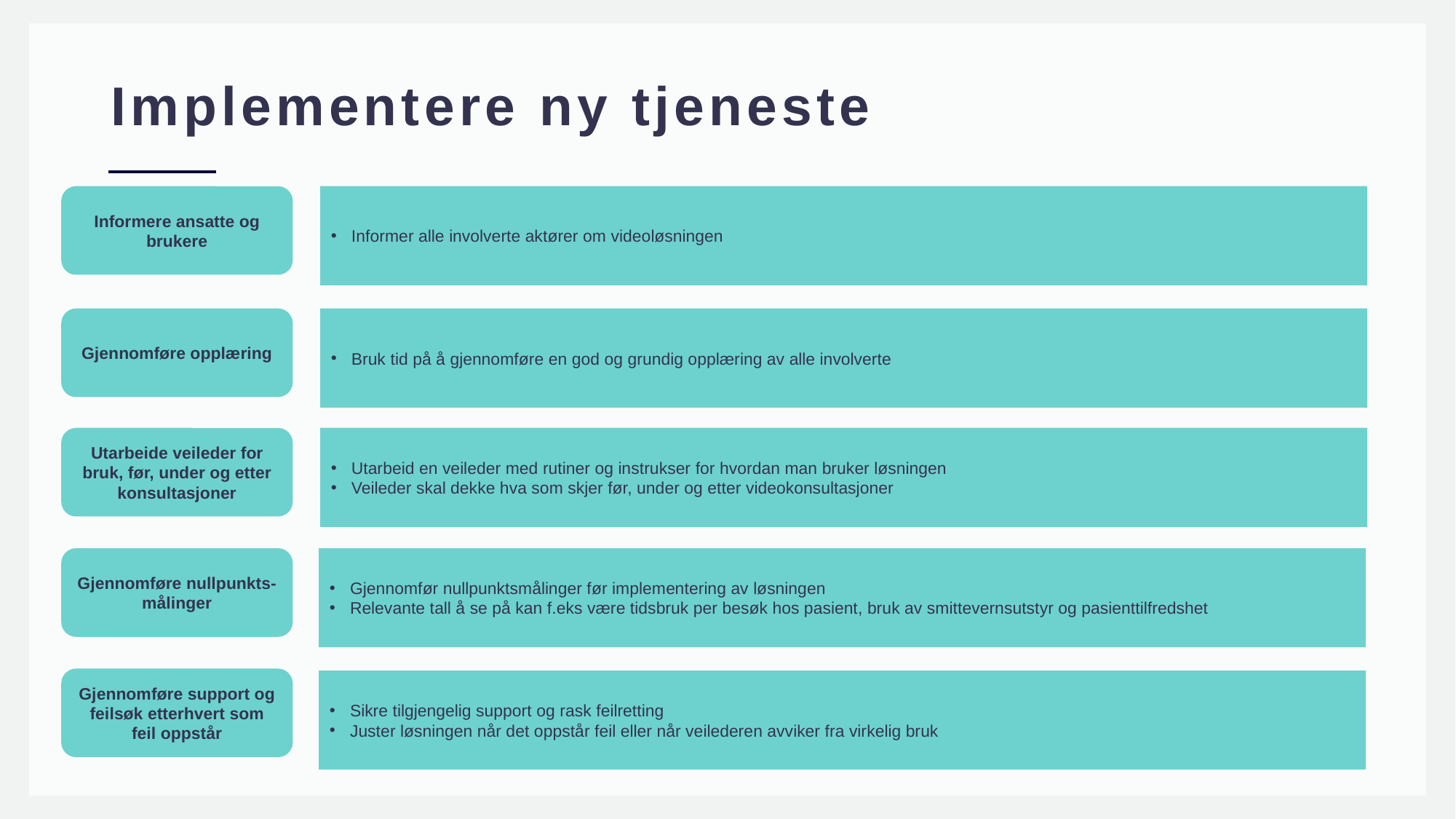

# Implementere ny tjeneste
Informere ansatte og brukere
Informer alle involverte aktører om videoløsningen
Gjennomføre opplæring
Bruk tid på å gjennomføre en god og grundig opplæring av alle involverte
Utarbeide veileder for bruk, før, under og etter konsultasjoner
Utarbeid en veileder med rutiner og instrukser for hvordan man bruker løsningen
Veileder skal dekke hva som skjer før, under og etter videokonsultasjoner
Gjennomføre nullpunkts-målinger

Gjennomfør nullpunktsmålinger før implementering av løsningen
Relevante tall å se på kan f.eks være tidsbruk per besøk hos pasient, bruk av smittevernsutstyr og pasienttilfredshet

Gjennomføre support og feilsøk etterhvert som feil oppstår
Sikre tilgjengelig support og rask feilretting
Juster løsningen når det oppstår feil eller når veilederen avviker fra virkelig bruk